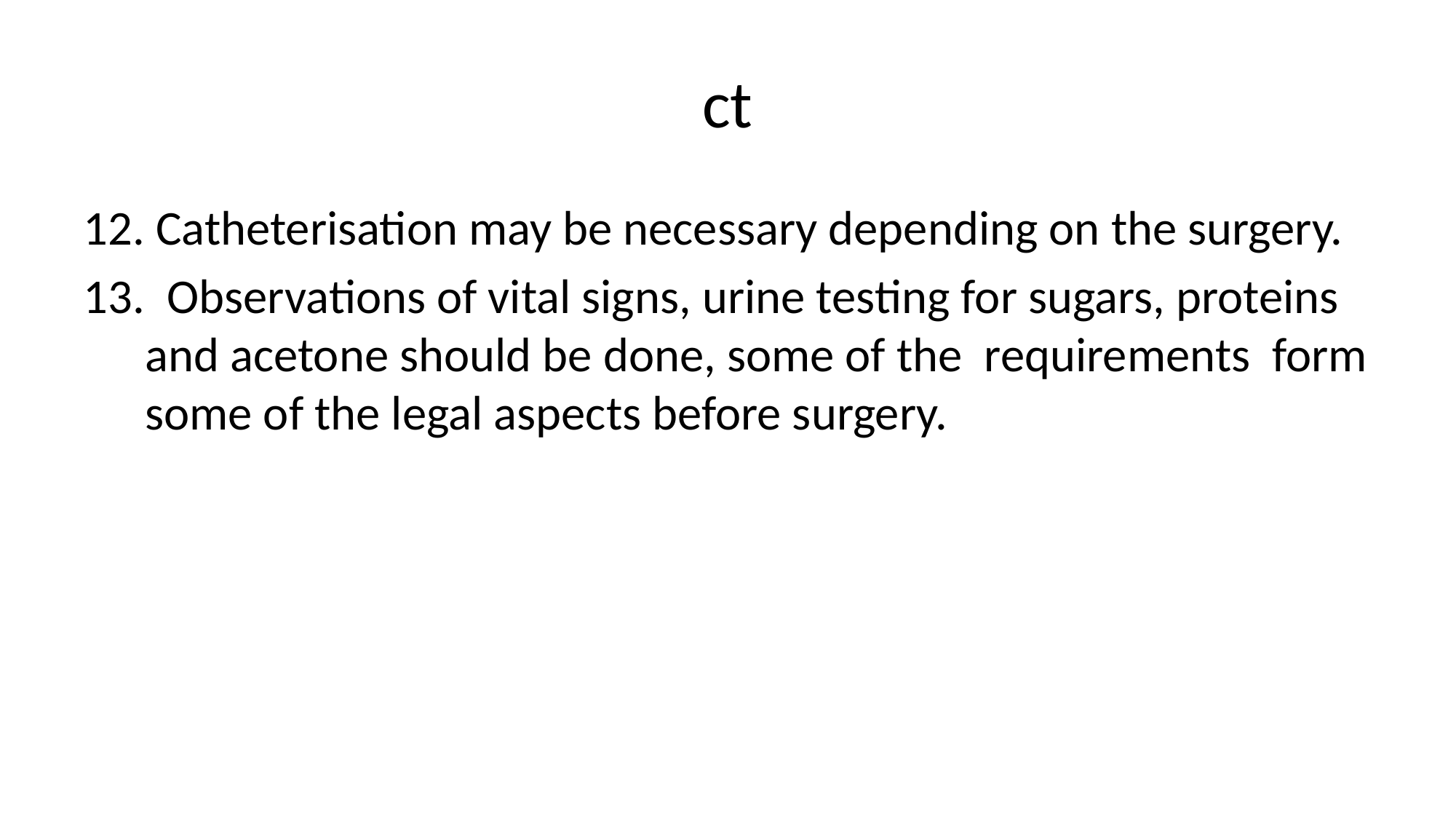

# ct
 Catheterisation may be necessary depending on the surgery.
  Observations of vital signs, urine testing for sugars, proteins and acetone should be done, some of the  requirements  form some of the legal aspects before surgery.